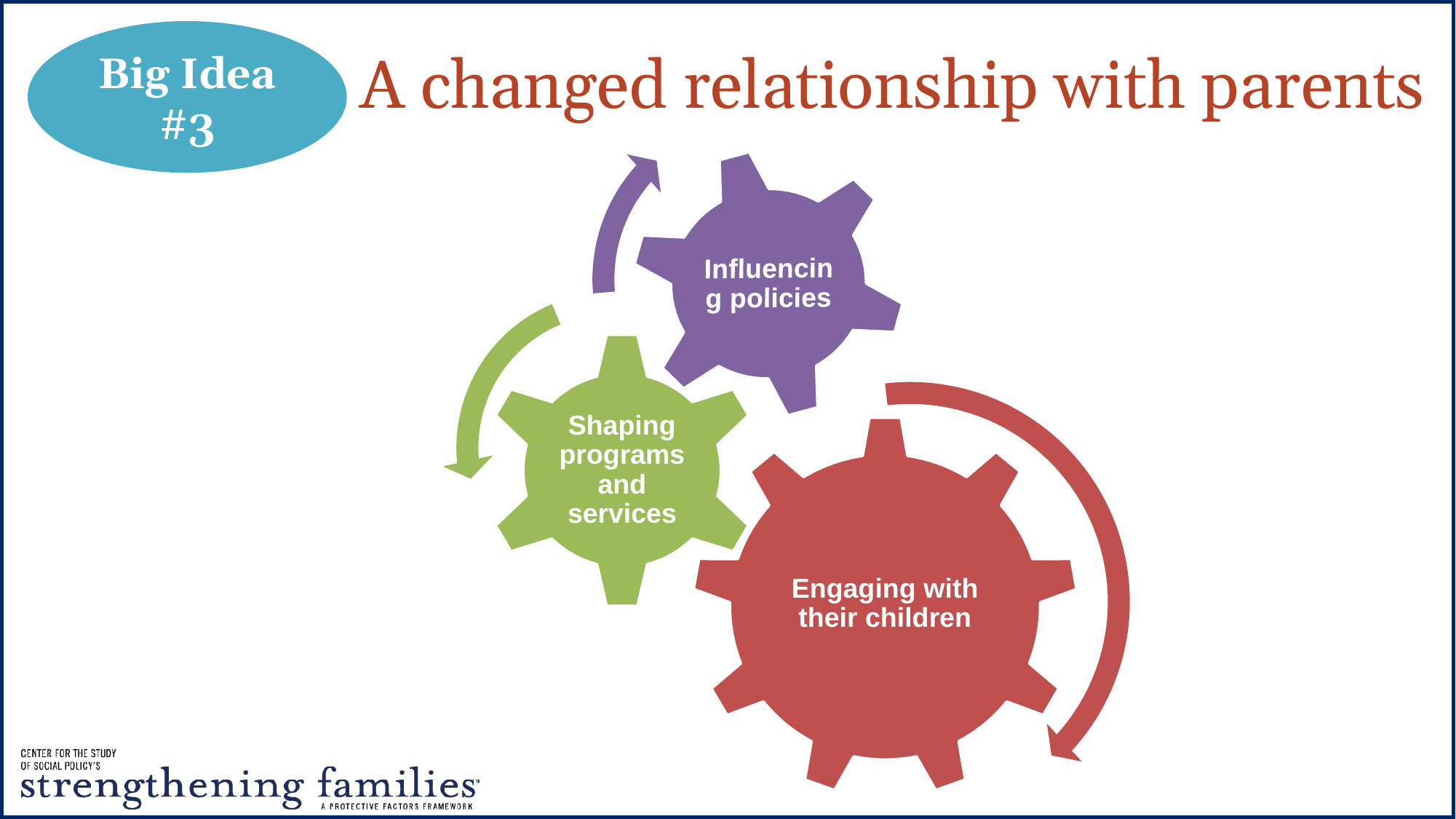

# A changed relationship with parents
Big Idea #3
Engaging with their children
Shaping programs and services
Influencing policies